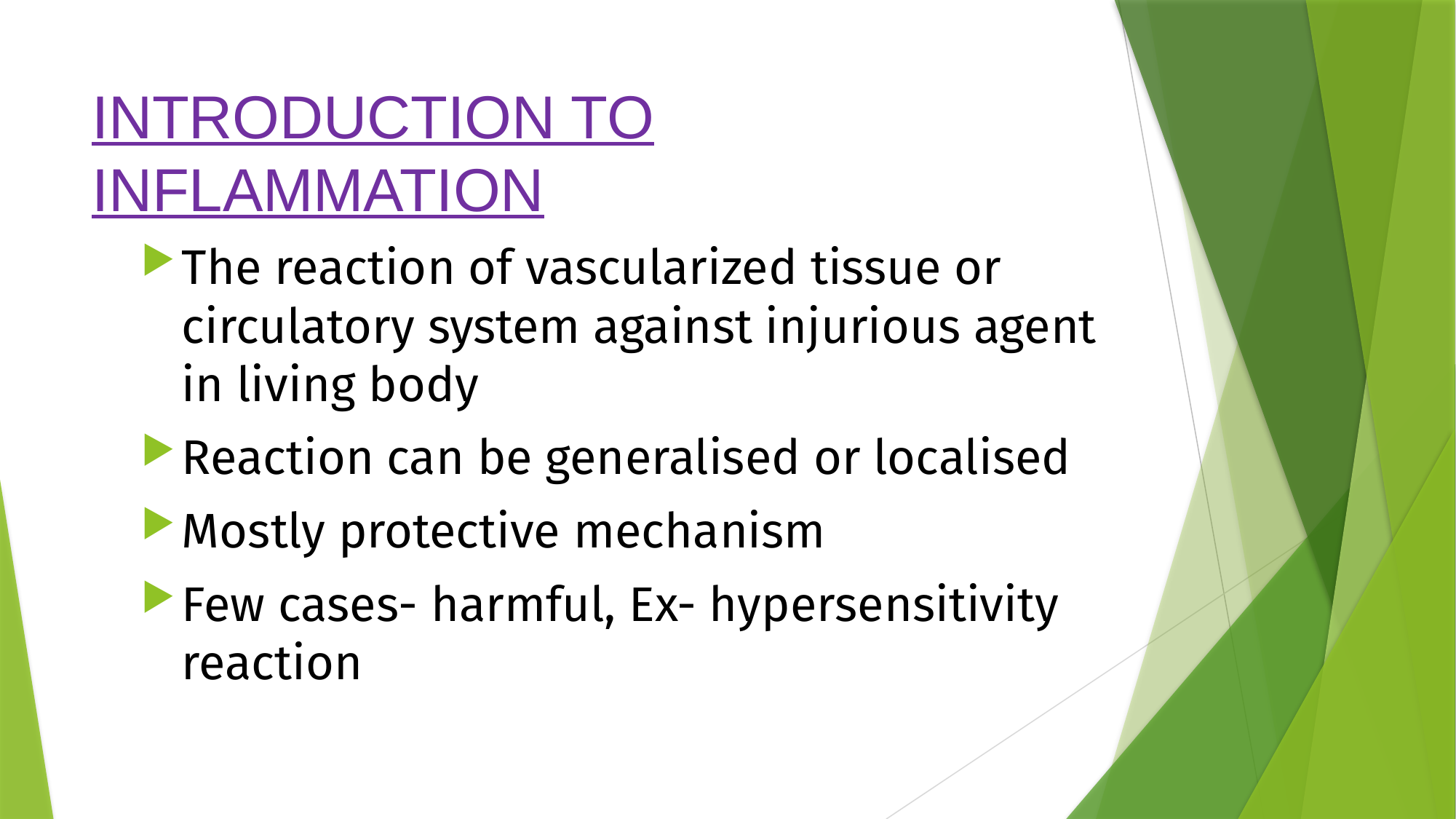

# INTRODUCTION TO INFLAMMATION
The reaction of vascularized tissue or circulatory system against injurious agent in living body
Reaction can be generalised or localised
Mostly protective mechanism
Few cases- harmful, Ex- hypersensitivity reaction